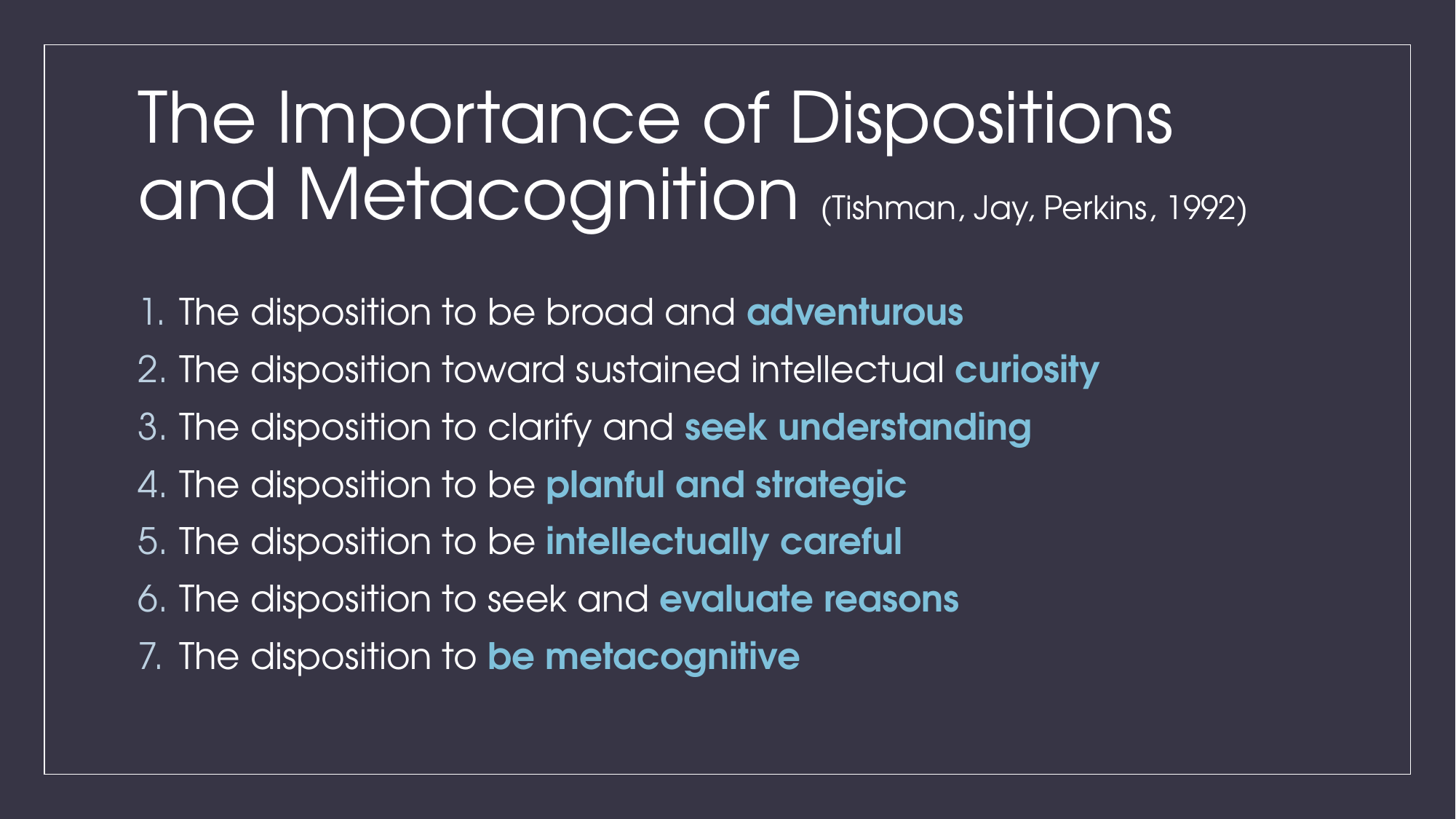

# The Importance of Dispositions and Metacognition (Tishman, Jay, Perkins, 1992)
The disposition to be broad and adventurous
The disposition toward sustained intellectual curiosity
The disposition to clarify and seek understanding
The disposition to be planful and strategic
The disposition to be intellectually careful
The disposition to seek and evaluate reasons
The disposition to be metacognitive